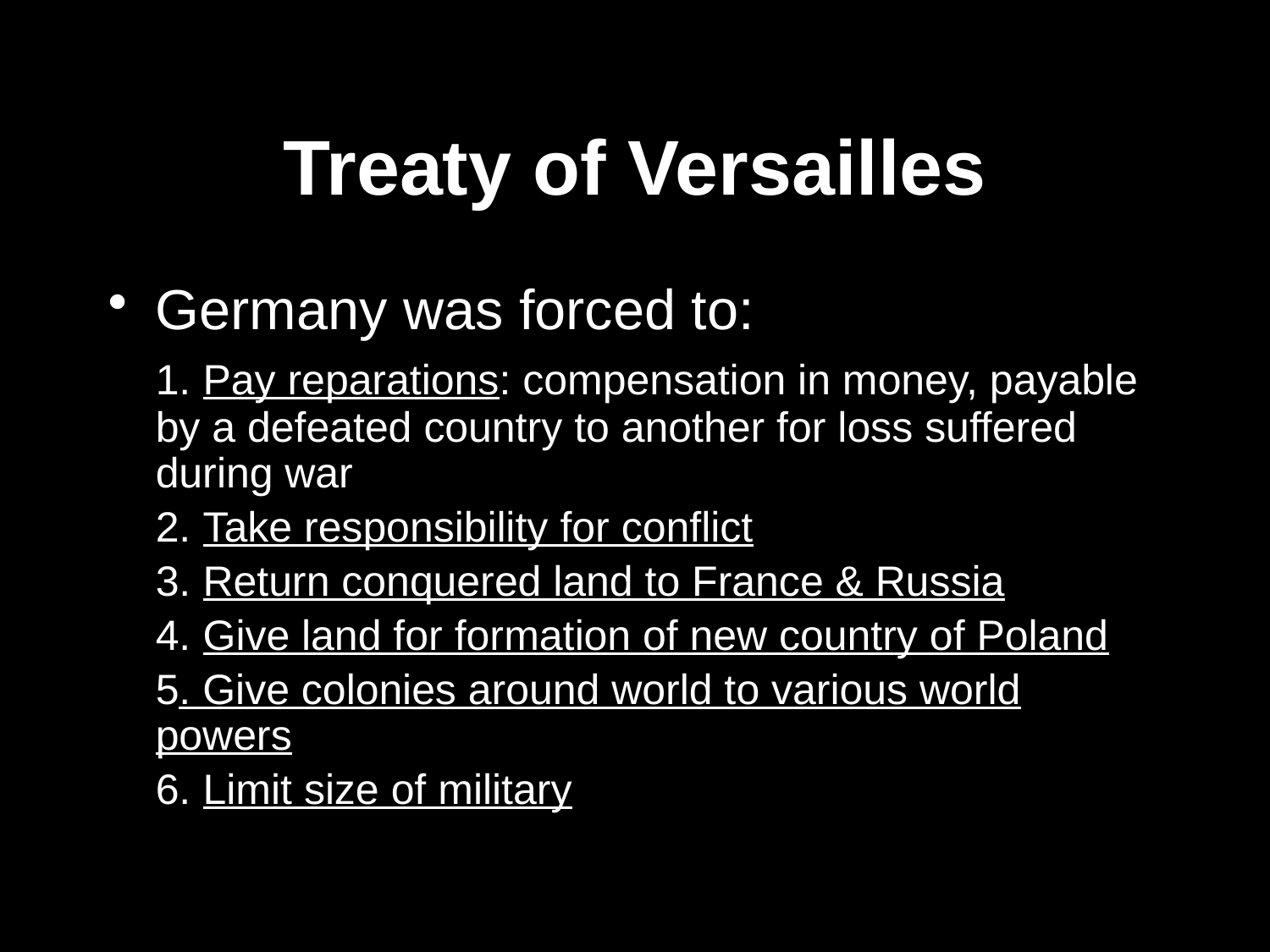

# Treaty of Versailles
Germany was forced to:
	1. Pay reparations: compensation in money, payable by a defeated country to another for loss suffered during war
	2. Take responsibility for conflict
	3. Return conquered land to France & Russia
	4. Give land for formation of new country of Poland
	5. Give colonies around world to various world powers
	6. Limit size of military